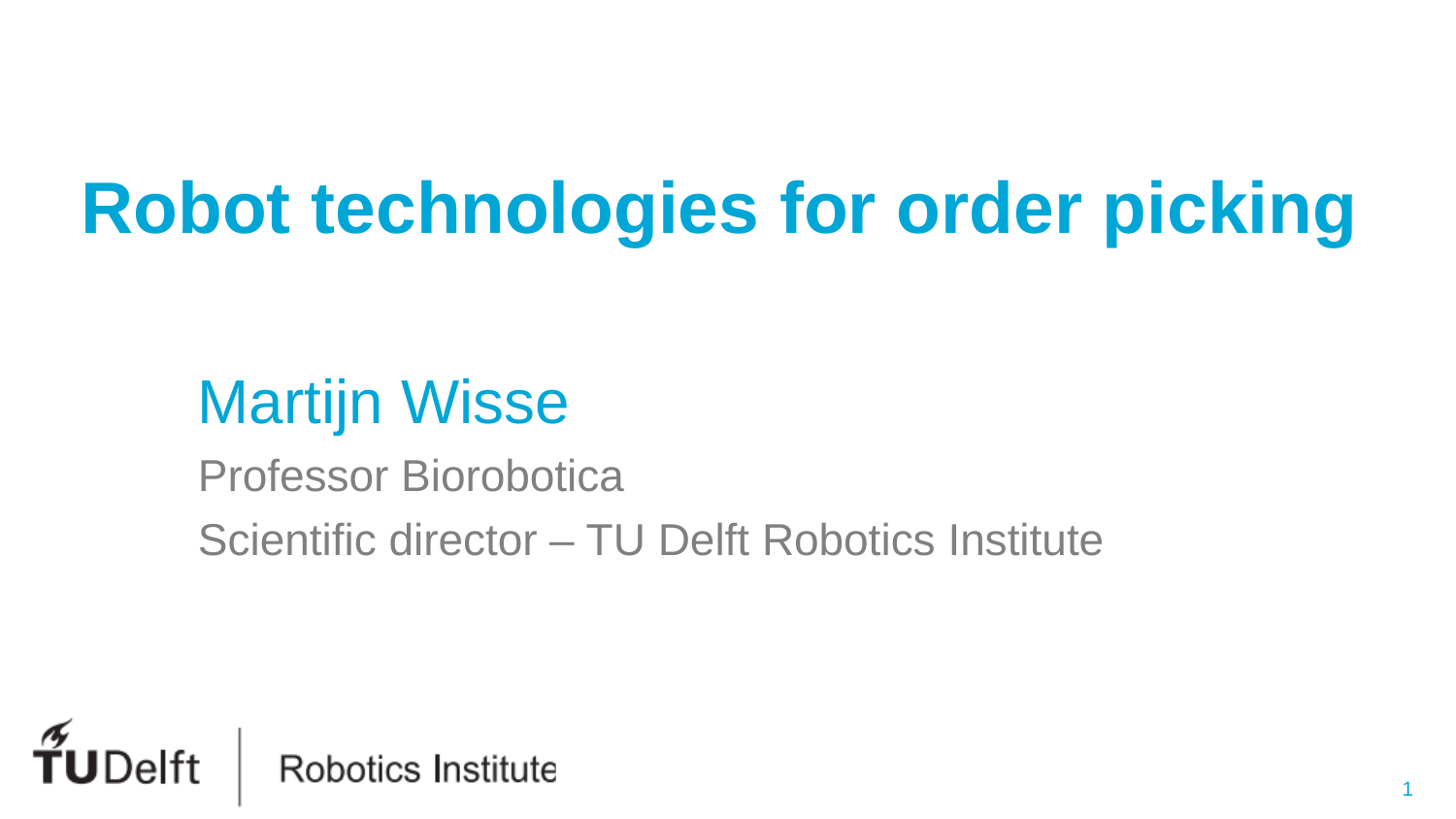

# Robot technologies for order picking
Martijn Wisse
Professor Biorobotica
Scientific director – TU Delft Robotics Institute